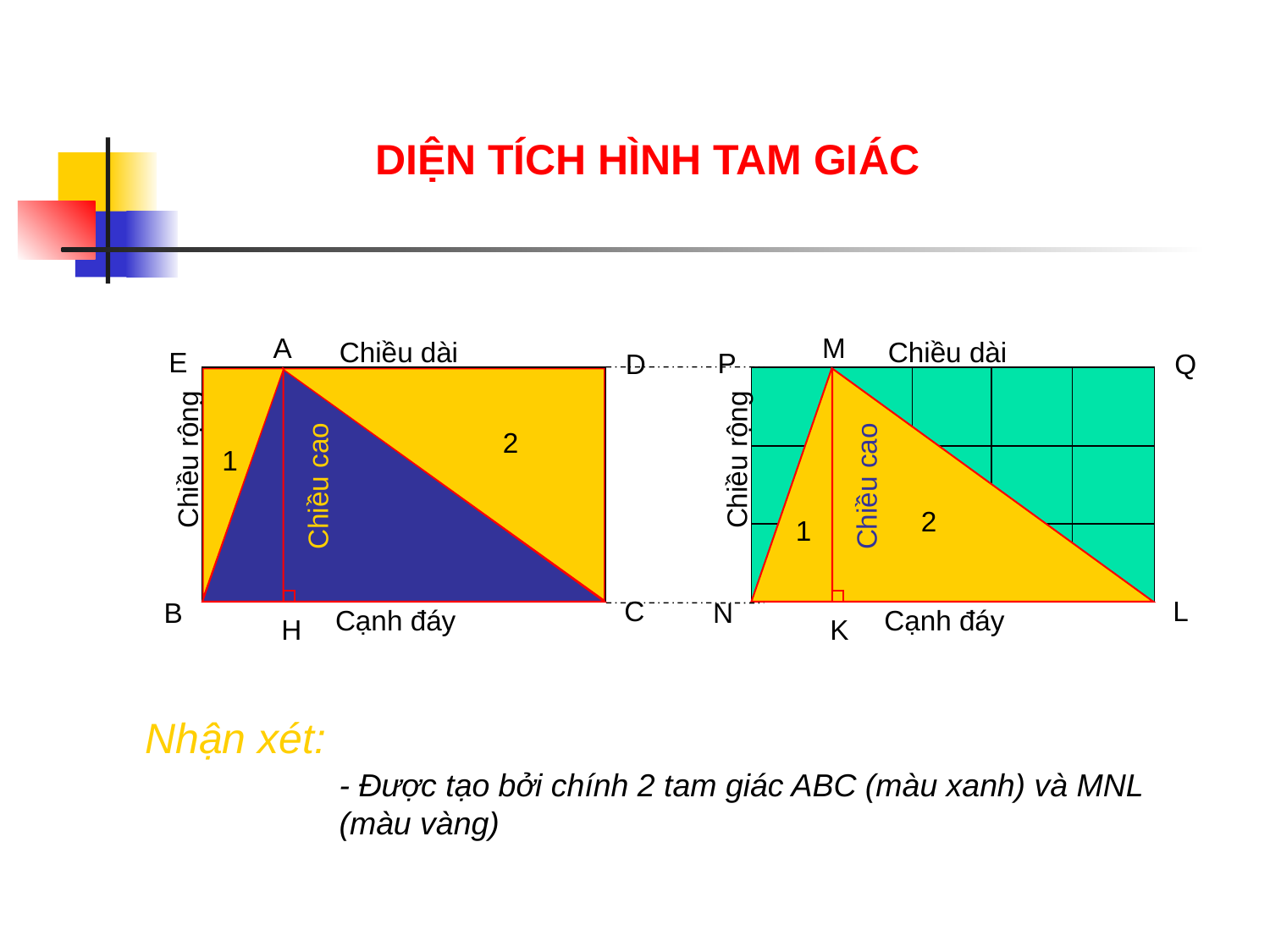

DIỆN TÍCH HÌNH TAM GIÁC
A
Chiều dài
E
D

Chiều rộng

Chiều cao

C
B
Cạnh đáy
H

1

2
M
Chiều dài
P
Q

Chiều rộng

Chiều cao
2
1

L
N
Cạnh đáy

K
Nhận xét:
- Được tạo bởi chính 2 tam giác ABC (màu xanh) và MNL (màu vàng)